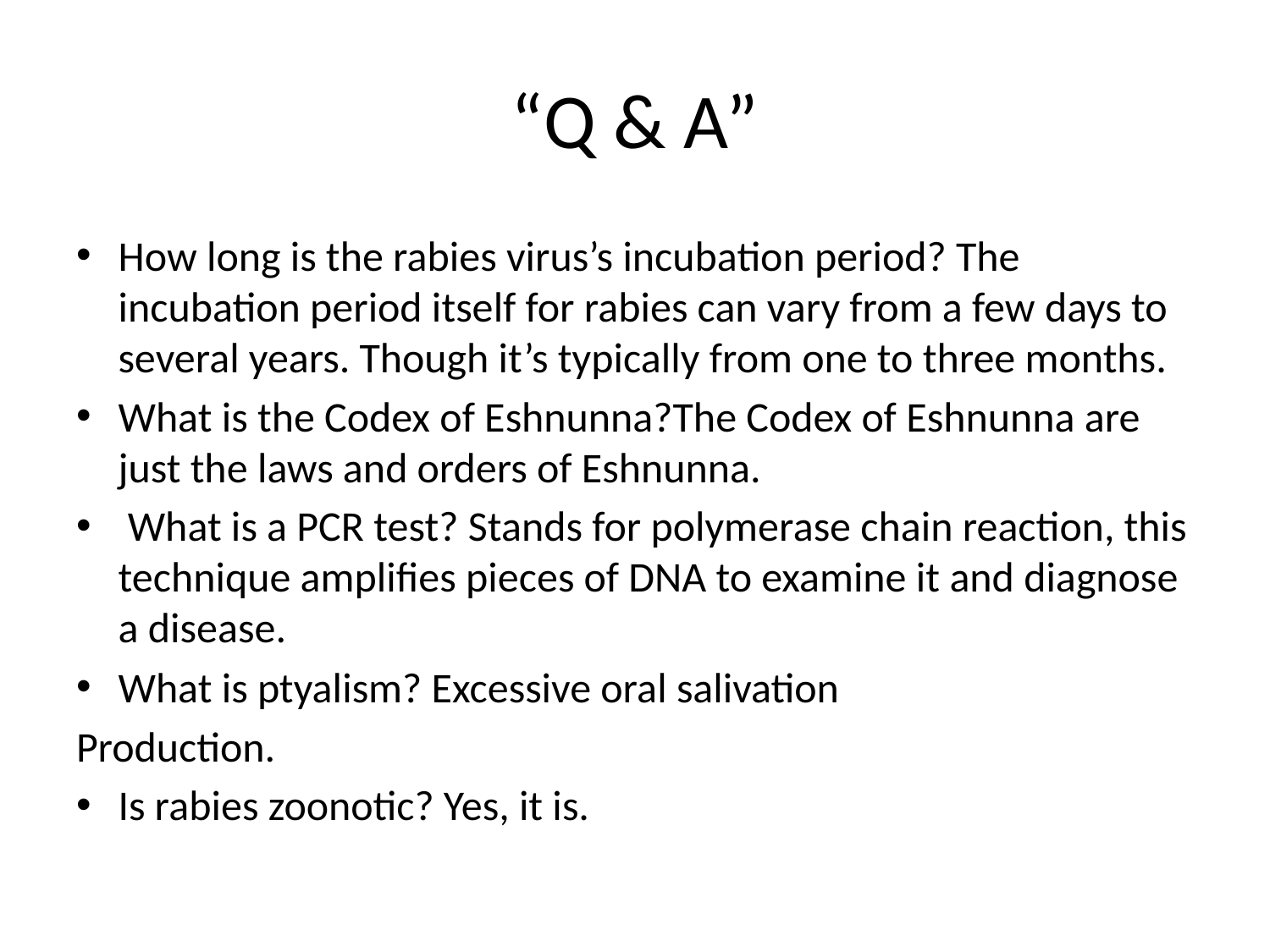

# “Q & A”
How long is the rabies virus’s incubation period? The incubation period itself for rabies can vary from a few days to several years. Though it’s typically from one to three months.
What is the Codex of Eshnunna?The Codex of Eshnunna are just the laws and orders of Eshnunna.
 What is a PCR test? Stands for polymerase chain reaction, this technique amplifies pieces of DNA to examine it and diagnose a disease.
What is ptyalism? Excessive oral salivation
Production.
Is rabies zoonotic? Yes, it is.